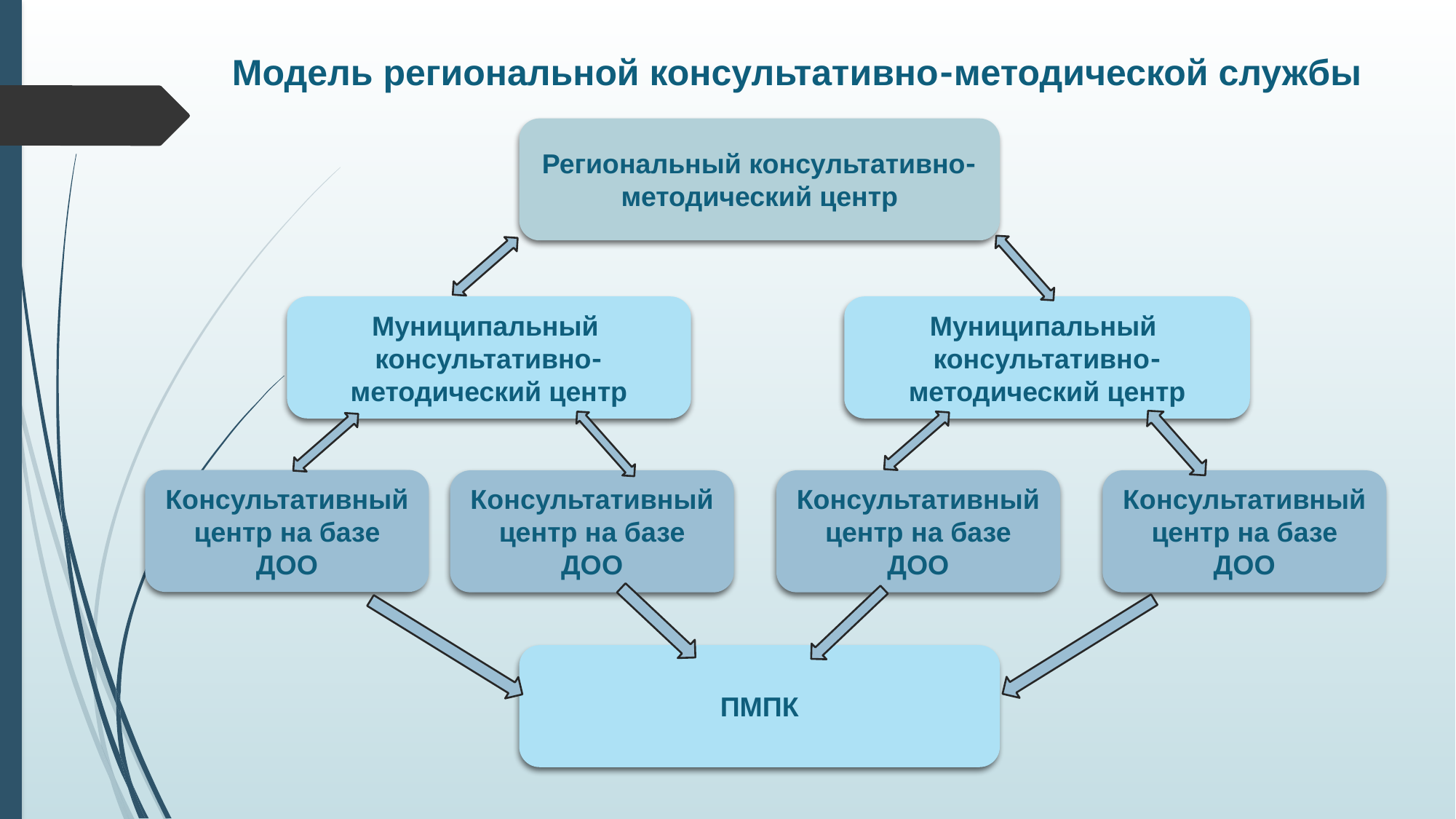

# Модель региональной консультативно-методической службы
Региональный консультативно-методический центр

Муниципальный  консультативно-методический центр
Муниципальный  консультативно-методический центр

Консультативный центр на базе ДОО
Консультативный центр на базе ДОО
Консультативный центр на базе ДОО
Консультативный центр на базе ДОО

ПМПК